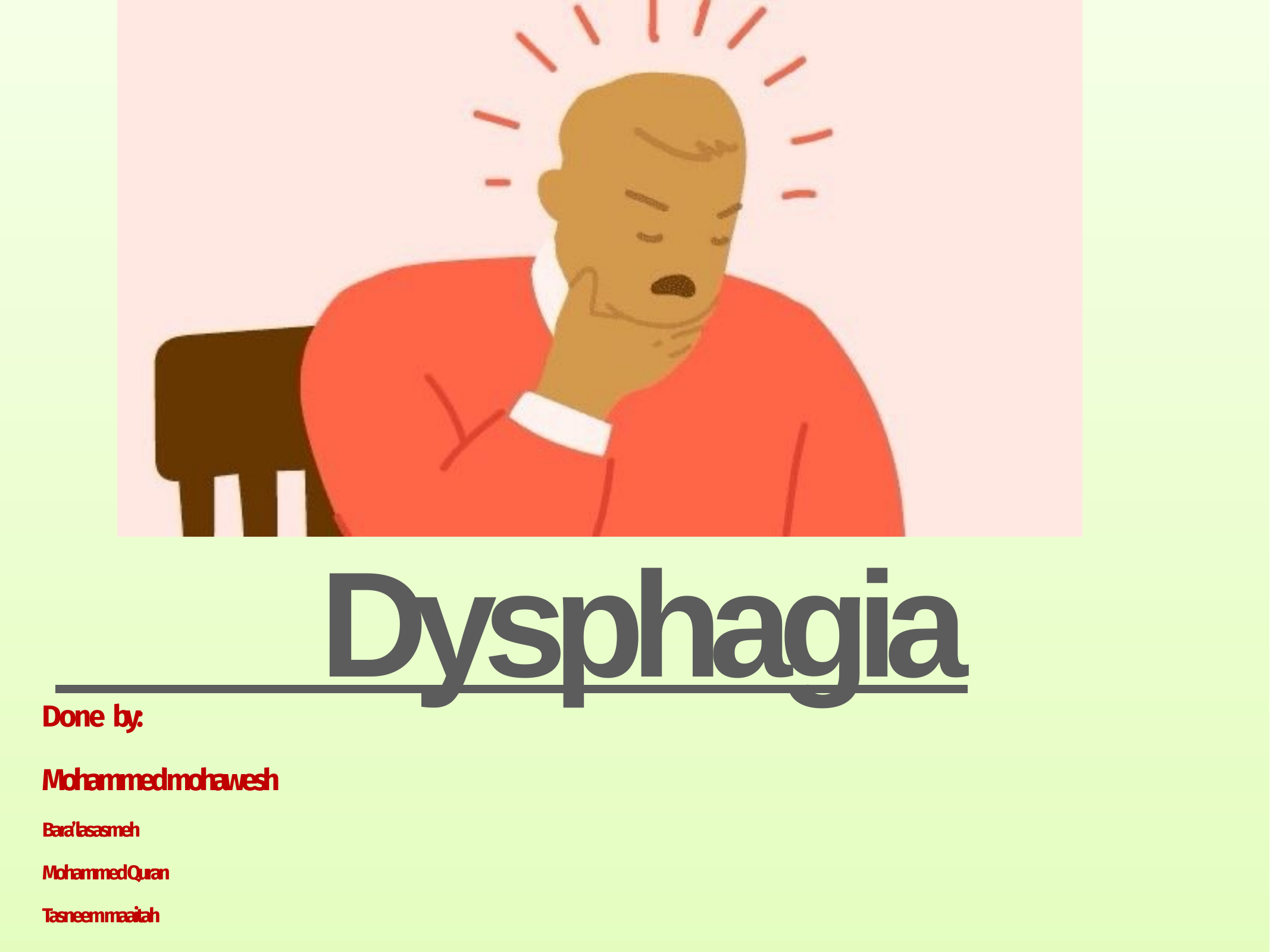

Dysphagia
Done by:
Mohammed mohawesh
Bara’ lasasmeh
Mohammed Quran
Tasneem maaitah